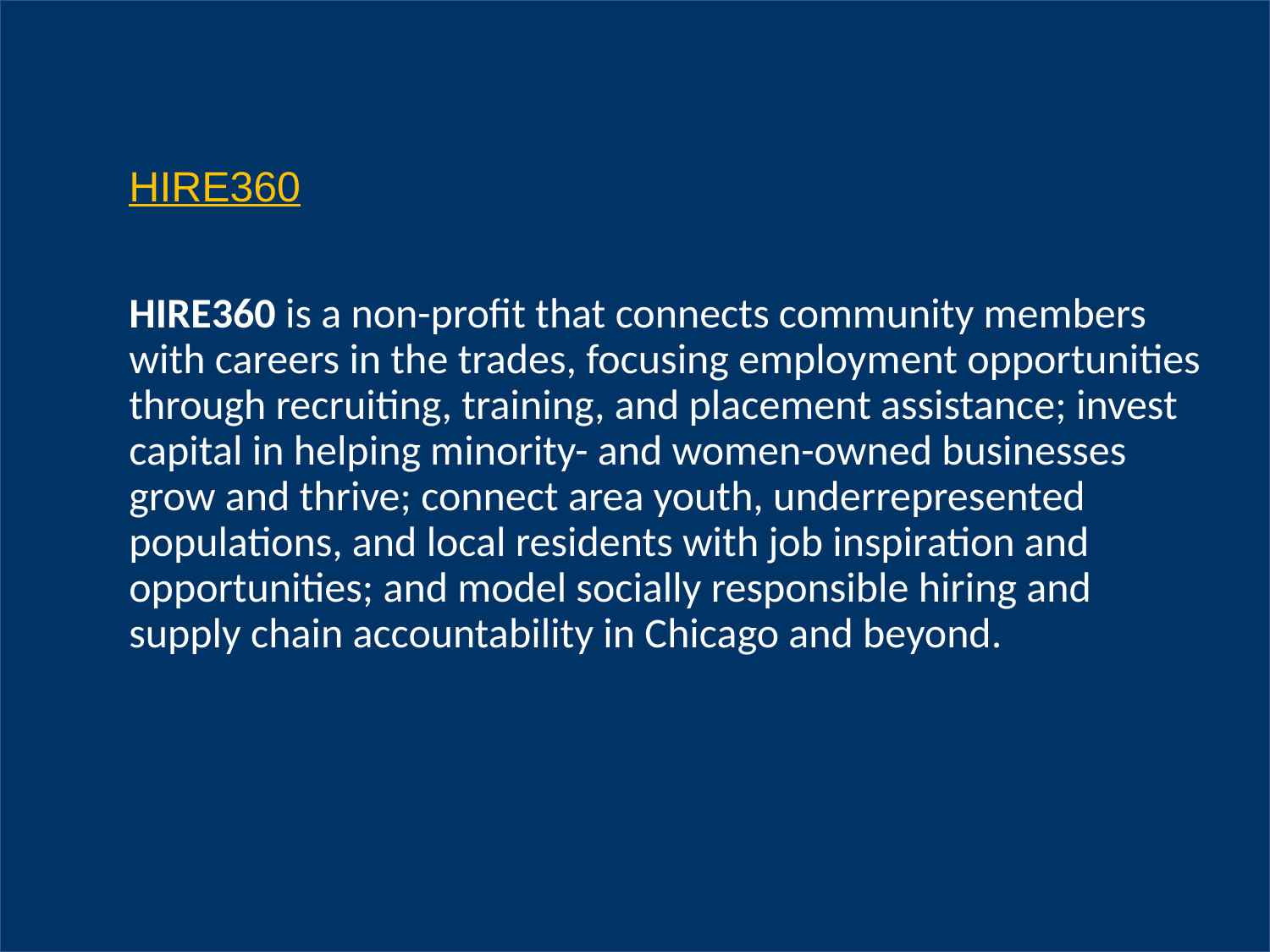

HIRE360

HIRE360 is a non-profit that connects community members with careers in the trades, focusing employment opportunities through recruiting, training, and placement assistance; invest capital in helping minority- and women-owned businesses grow and thrive; connect area youth, underrepresented populations, and local residents with job inspiration and opportunities; and model socially responsible hiring and supply chain accountability in Chicago and beyond.